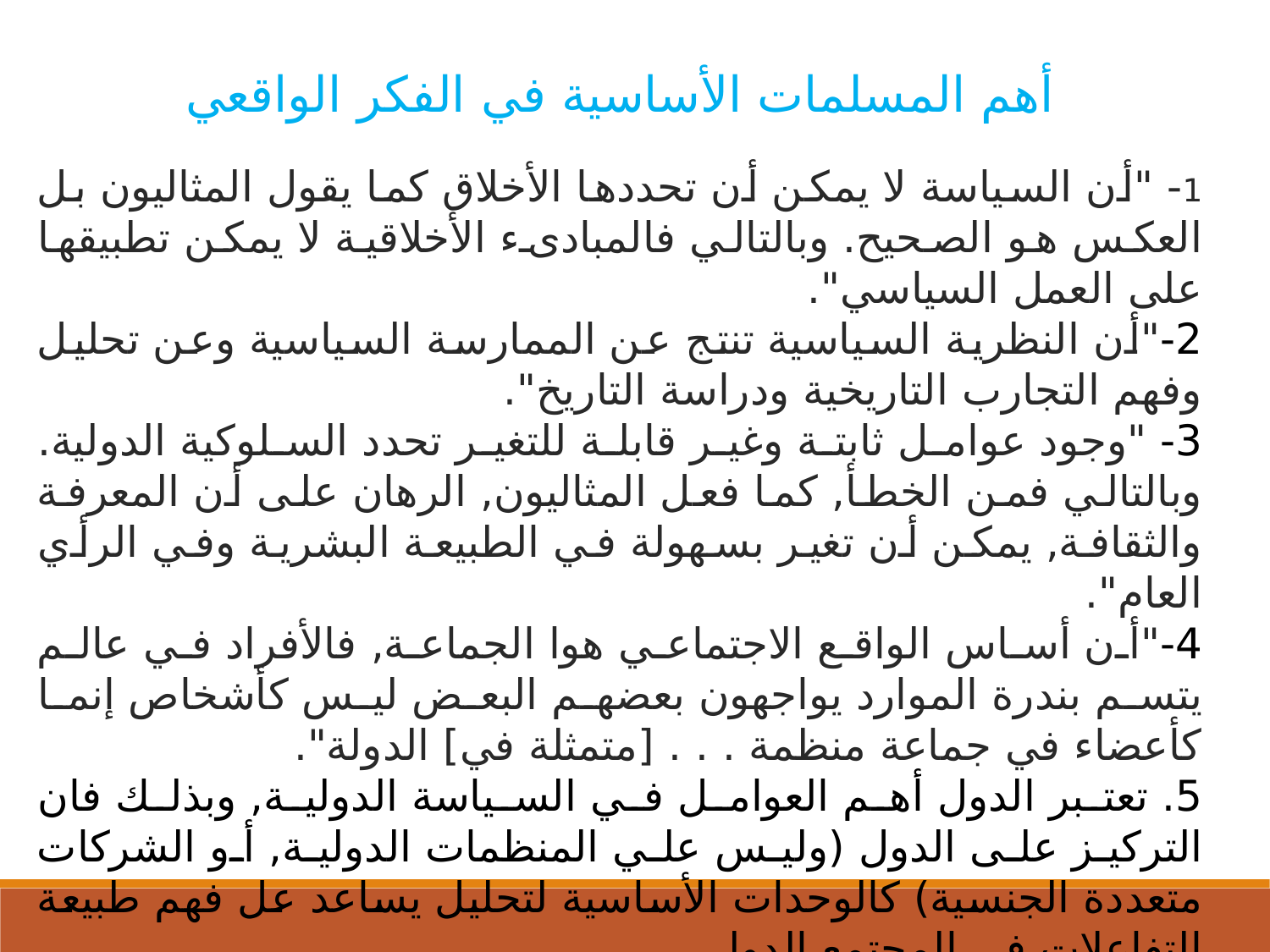

أهم المسلمات الأساسية في الفكر الواقعي
1- "أن السياسة لا يمكن أن تحددها الأخلاق كما يقول المثاليون بل العكس هو الصحيح. وبالتالي فالمبادىء الأخلاقية لا يمكن تطبيقها على العمل السياسي".
2-"أن النظرية السياسية تنتج عن الممارسة السياسية وعن تحليل وفهم التجارب التاريخية ودراسة التاريخ".
3- "وجود عوامل ثابتة وغير قابلة للتغير تحدد السلوكية الدولية. وبالتالي فمن الخطأ, كما فعل المثاليون, الرهان على أن المعرفة والثقافة, يمكن أن تغير بسهولة في الطبيعة البشرية وفي الرأي العام".
4-"أن أساس الواقع الاجتماعي هوا الجماعة, فالأفراد في عالم يتسم بندرة الموارد يواجهون بعضهم البعض ليس كأشخاص إنما كأعضاء في جماعة منظمة . . . [متمثلة في] الدولة".
5. تعتبر الدول أهم العوامل في السياسة الدولية, وبذلك فان التركيز على الدول (وليس علي المنظمات الدولية, أو الشركات متعددة الجنسية) كالوحدات الأساسية لتحليل يساعد عل فهم طبيعة التفاعلات في المجتمع الدولي.